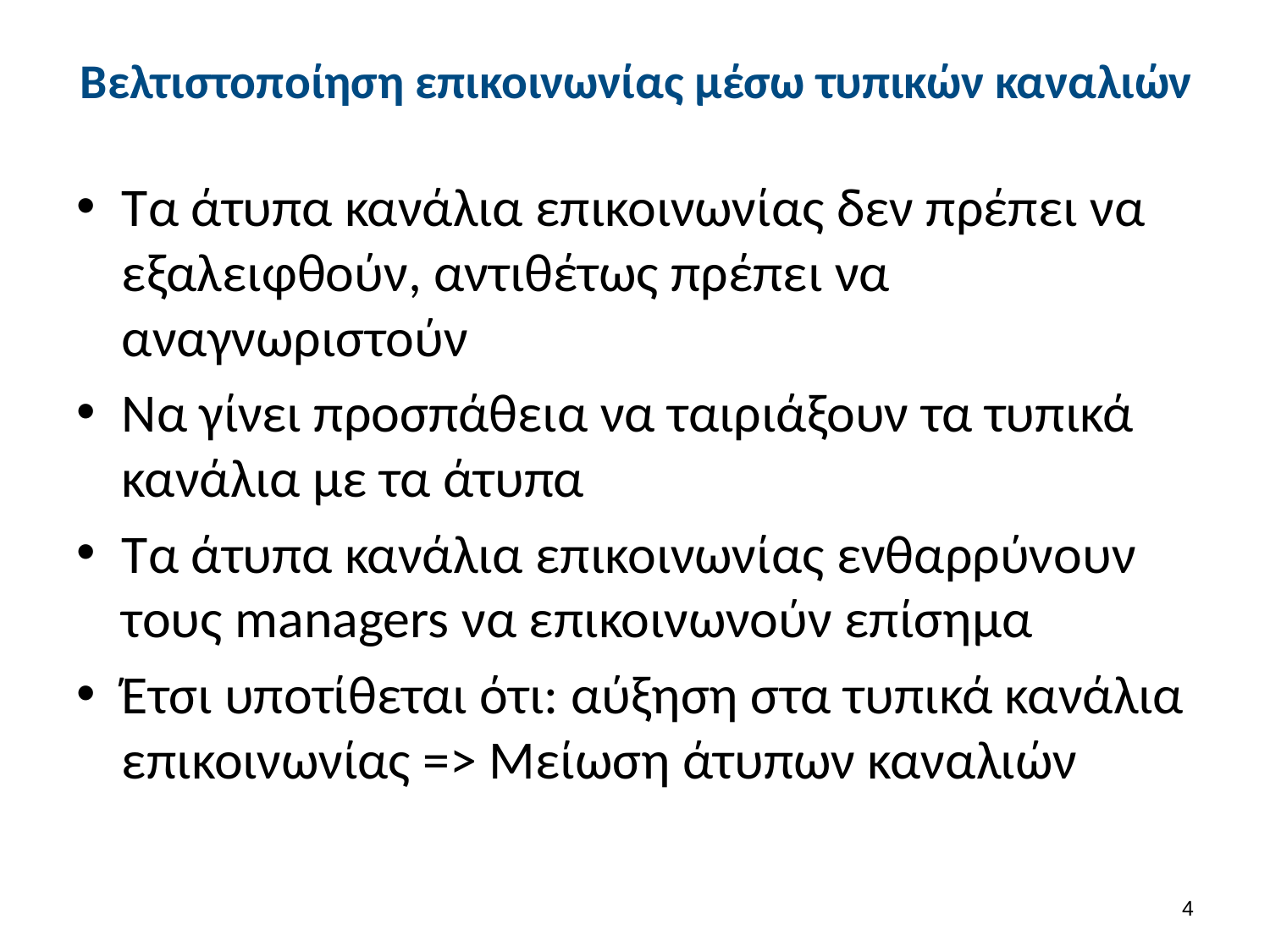

# Βελτιστοποίηση επικοινωνίας μέσω τυπικών καναλιών
Τα άτυπα κανάλια επικοινωνίας δεν πρέπει να εξαλειφθούν, αντιθέτως πρέπει να αναγνωριστούν
Να γίνει προσπάθεια να ταιριάξουν τα τυπικά κανάλια με τα άτυπα
Τα άτυπα κανάλια επικοινωνίας ενθαρρύνουν τους managers να επικοινωνούν επίσημα
Έτσι υποτίθεται ότι: αύξηση στα τυπικά κανάλια επικοινωνίας => Μείωση άτυπων καναλιών

4